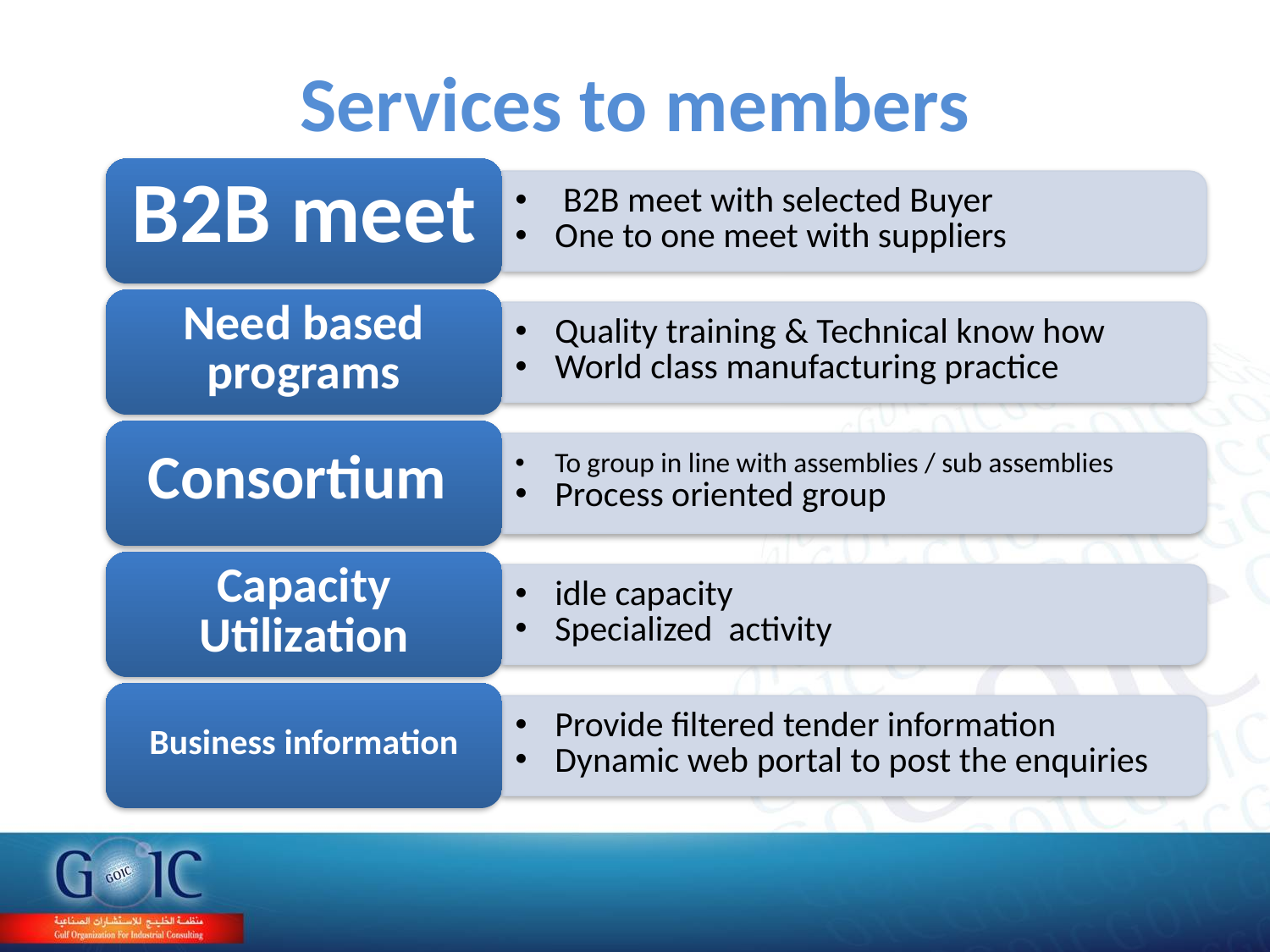

# Services to members
B2B meet
 B2B meet with selected Buyer
One to one meet with suppliers
Need based programs
Quality training & Technical know how
World class manufacturing practice
Consortium
To group in line with assemblies / sub assemblies
Process oriented group
Capacity Utilization
idle capacity
Specialized  activity
Business information
Provide filtered tender information
Dynamic web portal to post the enquiries